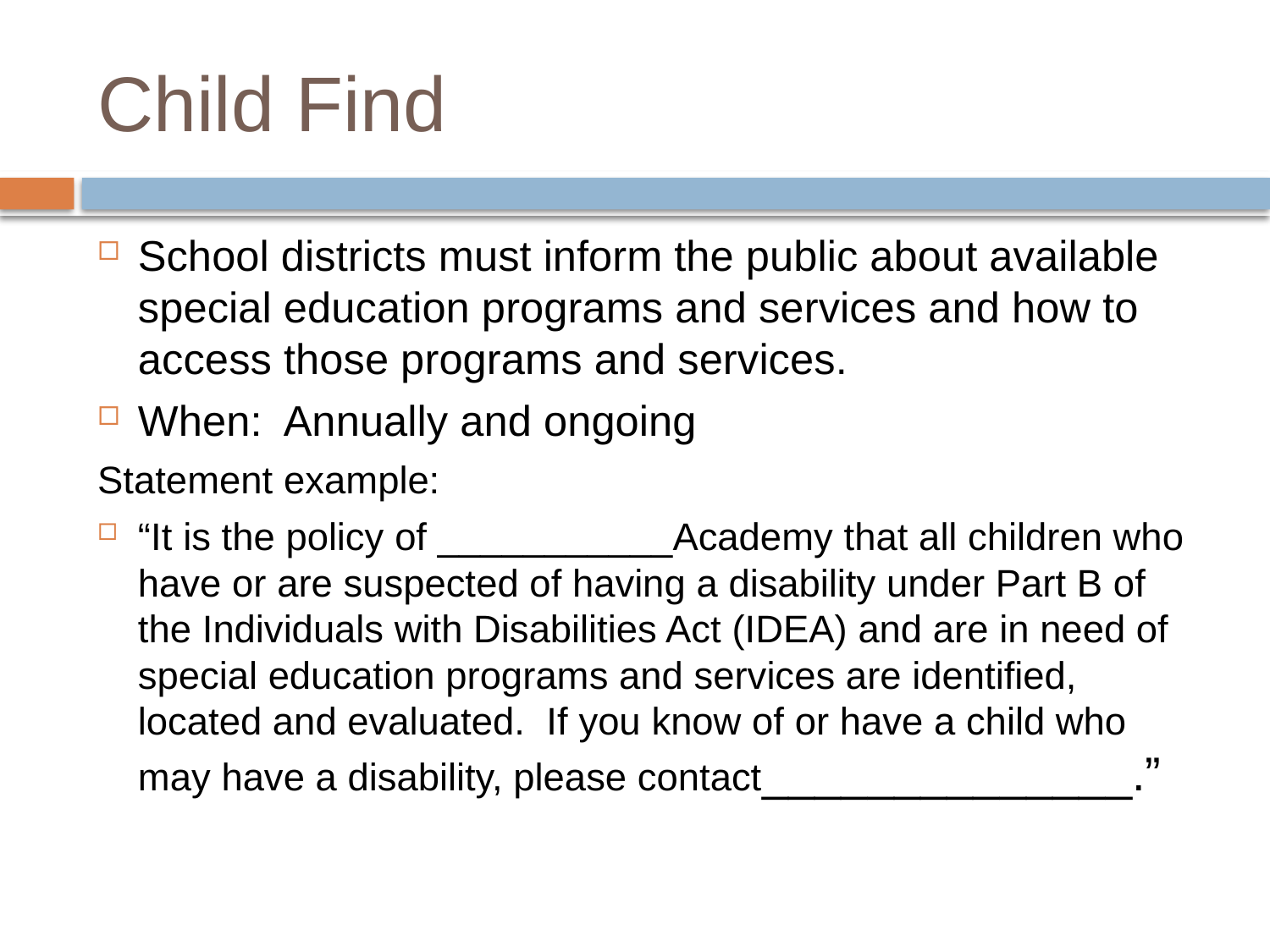

# Child Find
School districts must inform the public about available special education programs and services and how to access those programs and services.
When:  Annually and ongoing
Statement example:
“It is the policy of ___________Academy that all children who have or are suspected of having a disability under Part B of the Individuals with Disabilities Act (IDEA) and are in need of special education programs and services are identified, located and evaluated.  If you know of or have a child who may have a disability, please contact______________.”